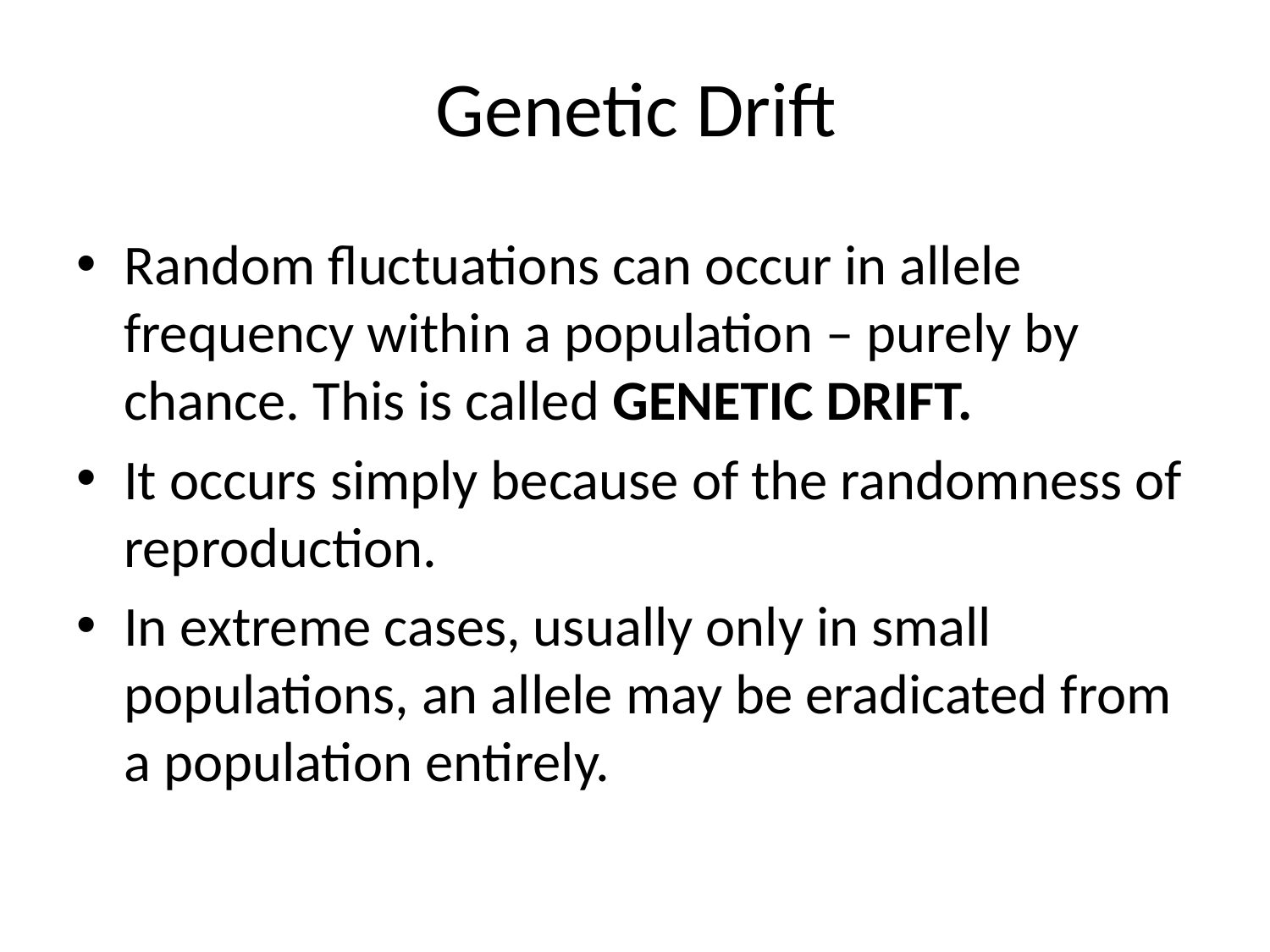

# Genetic Drift
Random fluctuations can occur in allele frequency within a population – purely by chance. This is called GENETIC DRIFT.
It occurs simply because of the randomness of reproduction.
In extreme cases, usually only in small populations, an allele may be eradicated from a population entirely.